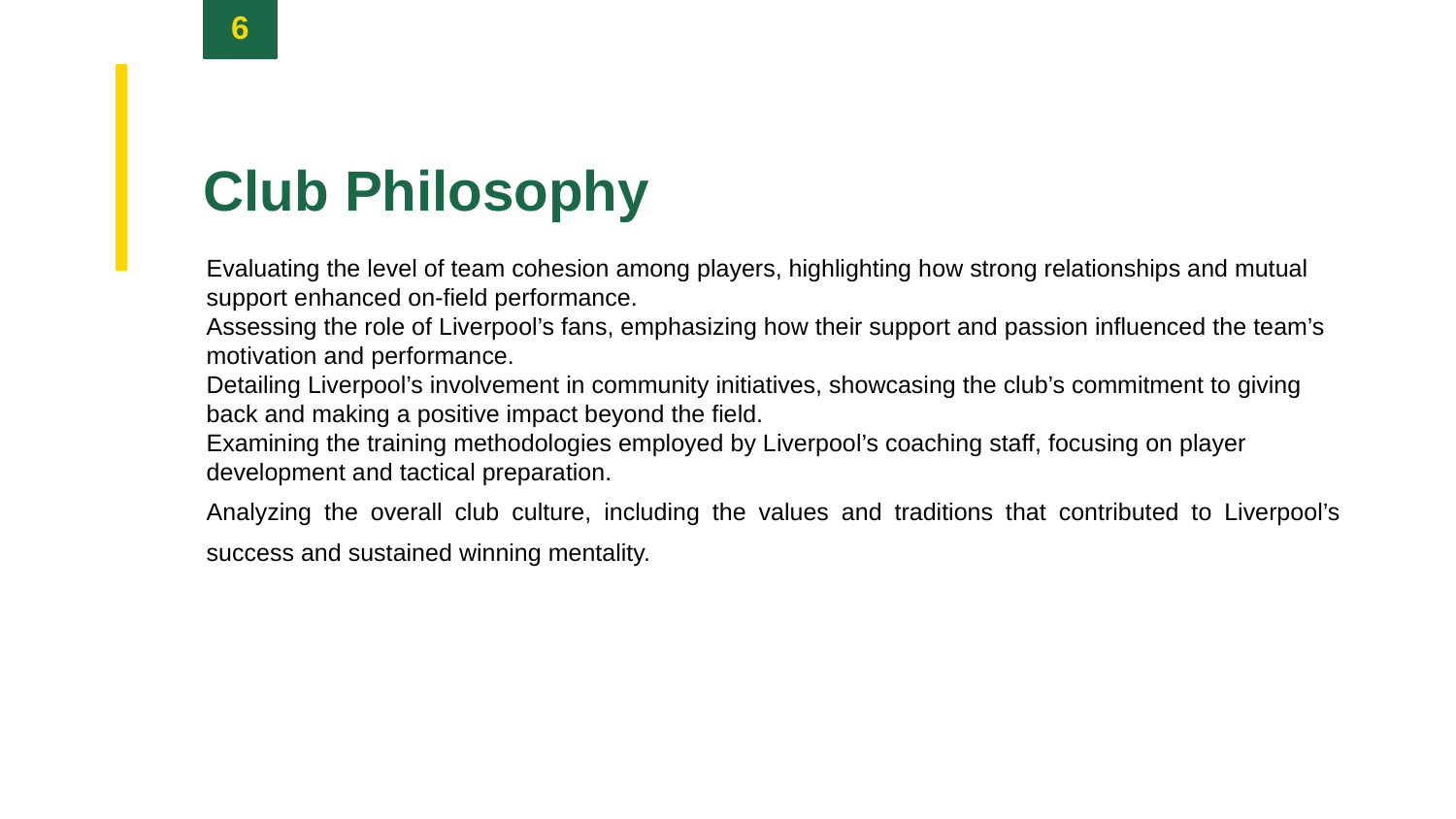

6

Club Philosophy
Evaluating the level of team cohesion among players, highlighting how strong relationships and mutual support enhanced on-field performance.
Assessing the role of Liverpool’s fans, emphasizing how their support and passion influenced the team’s motivation and performance.
Detailing Liverpool’s involvement in community initiatives, showcasing the club’s commitment to giving back and making a positive impact beyond the field.
Examining the training methodologies employed by Liverpool’s coaching staff, focusing on player development and tactical preparation.
Analyzing the overall club culture, including the values and traditions that contributed to Liverpool’s success and sustained winning mentality.